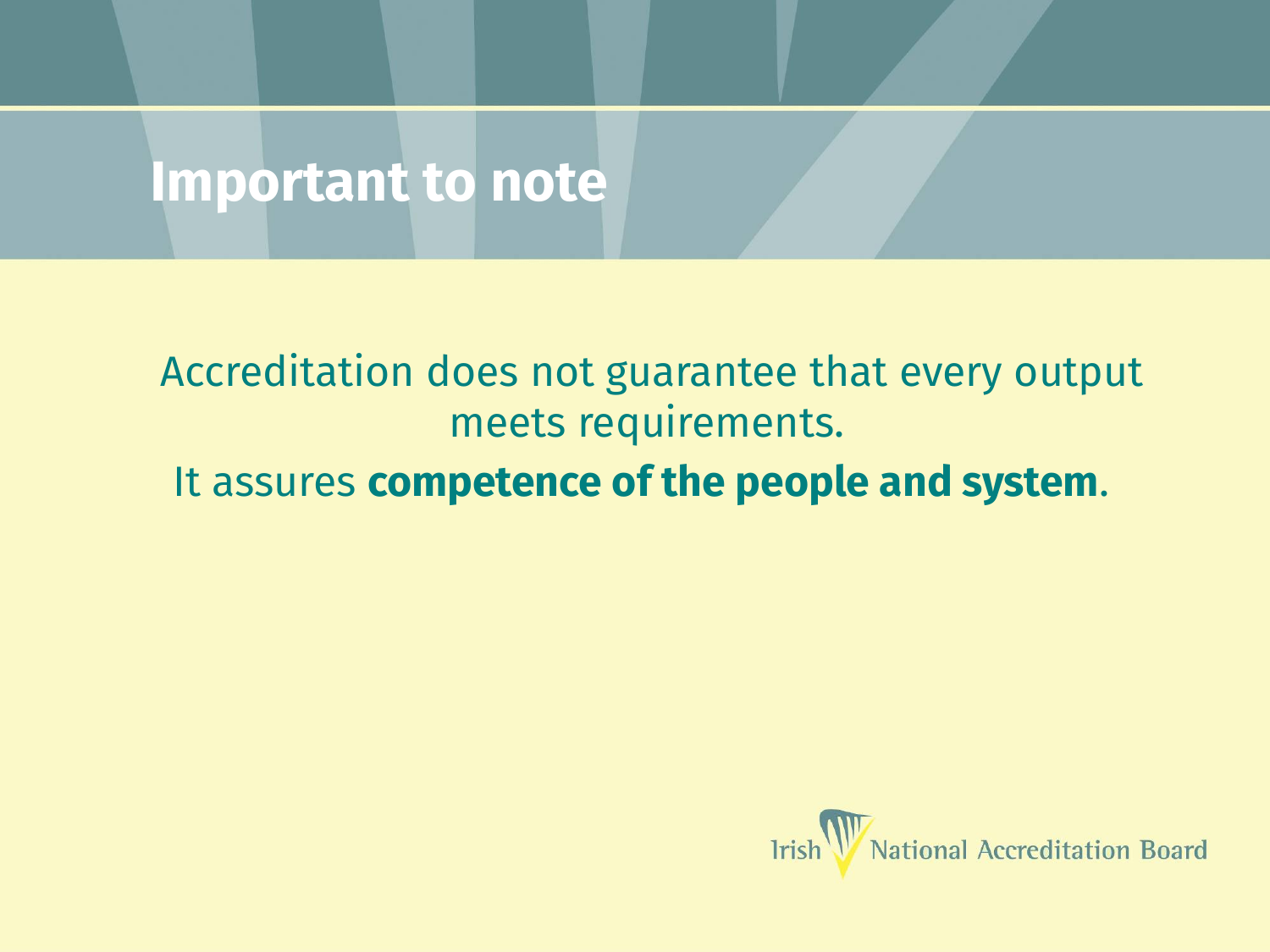

# Important to note

Accreditation does not guarantee that every output meets requirements.
It assures competence of the people and system.